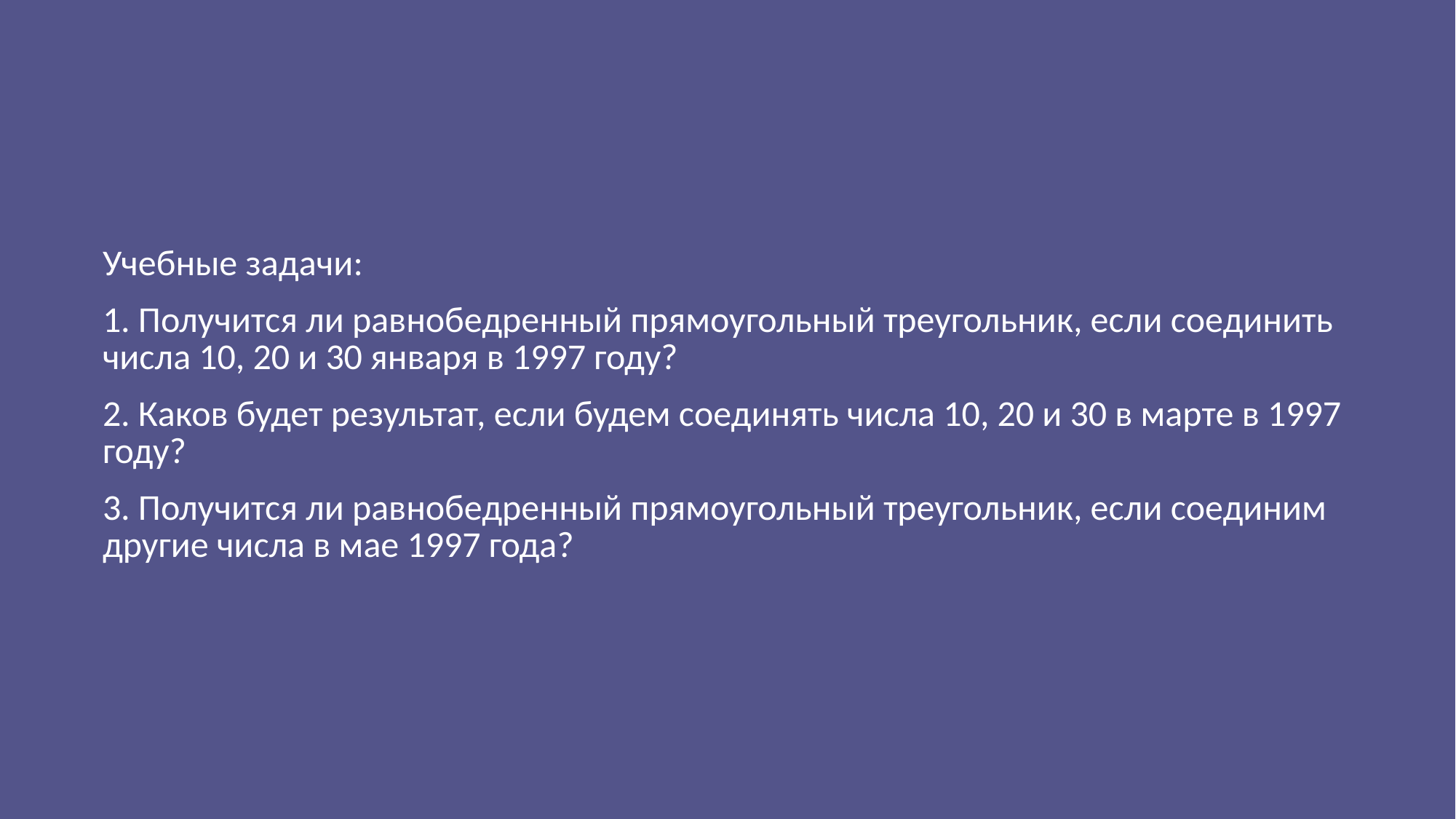

#
Учебные задачи:
1. Получится ли равнобедренный прямоугольный треугольник, если соединить числа 10, 20 и 30 января в 1997 году?
2. Каков будет результат, если будем соединять числа 10, 20 и 30 в марте в 1997 году?
3. Получится ли равнобедренный прямоугольный треугольник, если соединим другие числа в мае 1997 года?